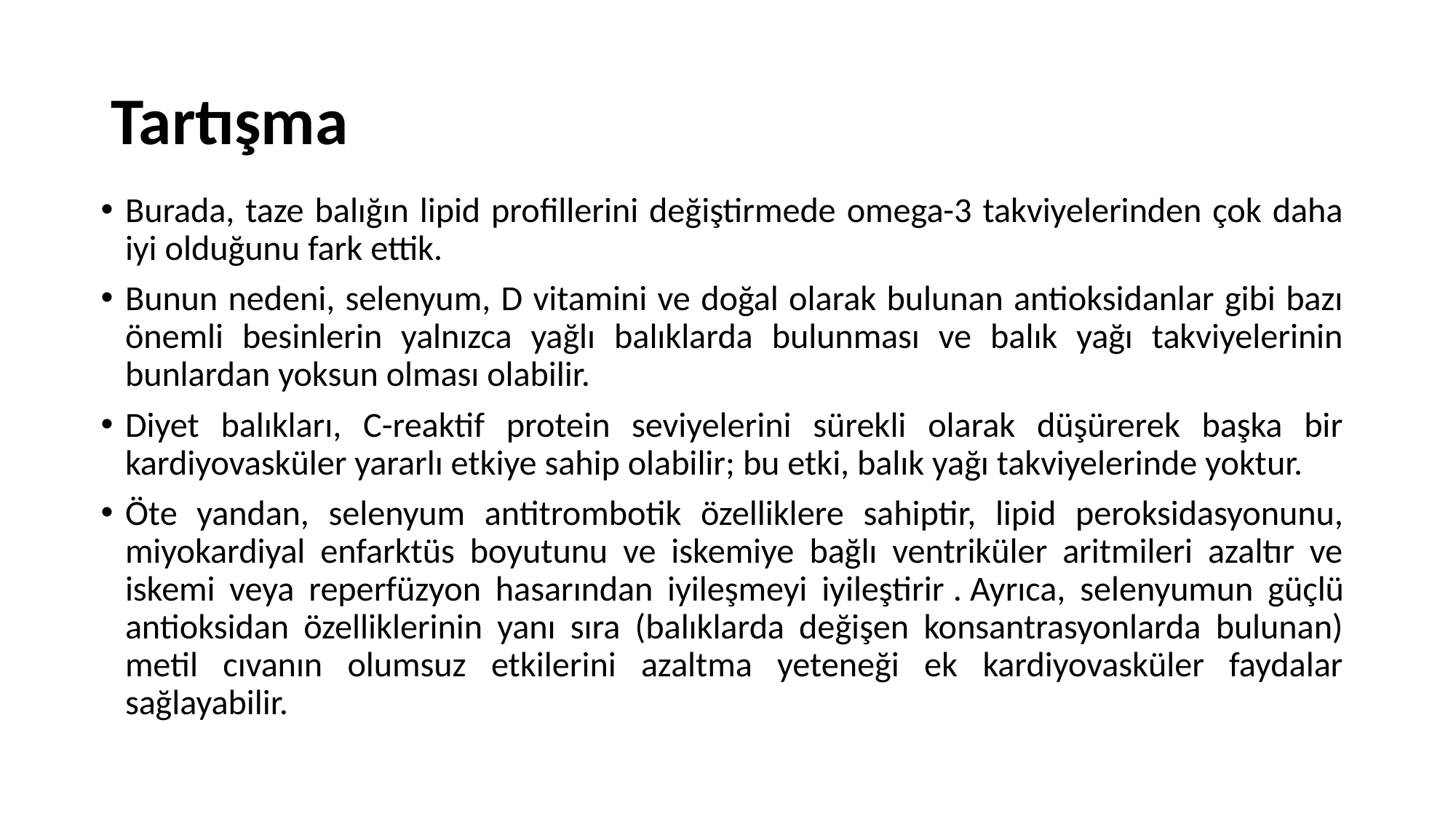

# Tartışma
Burada, taze balığın lipid profillerini değiştirmede omega-3 takviyelerinden çok daha iyi olduğunu fark ettik.
Bunun nedeni, selenyum, D vitamini ve doğal olarak bulunan antioksidanlar gibi bazı önemli besinlerin yalnızca yağlı balıklarda bulunması ve balık yağı takviyelerinin bunlardan yoksun olması olabilir.
Diyet balıkları, C-reaktif protein seviyelerini sürekli olarak düşürerek başka bir kardiyovasküler yararlı etkiye sahip olabilir; bu etki, balık yağı takviyelerinde yoktur.
Öte yandan, selenyum antitrombotik özelliklere sahiptir, lipid peroksidasyonunu, miyokardiyal enfarktüs boyutunu ve iskemiye bağlı ventriküler aritmileri azaltır ve iskemi veya reperfüzyon hasarından iyileşmeyi iyileştirir . Ayrıca, selenyumun güçlü antioksidan özelliklerinin yanı sıra (balıklarda değişen konsantrasyonlarda bulunan) metil cıvanın olumsuz etkilerini azaltma yeteneği ek kardiyovasküler faydalar sağlayabilir.